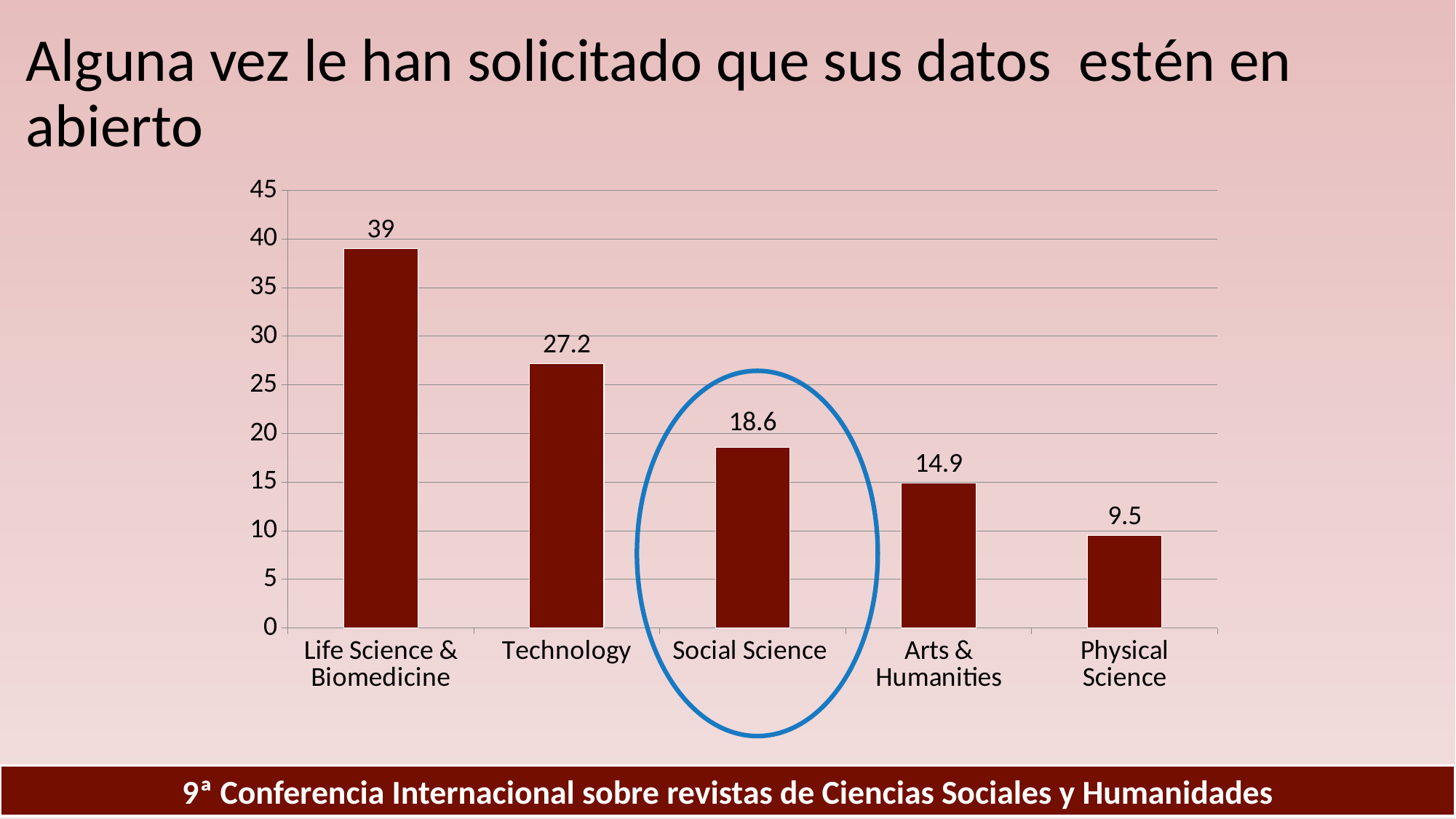

# Alguna vez le han solicitado que sus datos  estén en abierto

### Chart

| Category |  |
|---|---|
| Life Science & Biomedicine | 39.0 |
| Technology | 27.2 |
| Social Science  | 18.6 |
| Arts & Humanities | 14.9 |
| Physical Science | 9.5 |
9ª Conferencia Internacional sobre revistas de Ciencias Sociales y Humanidades